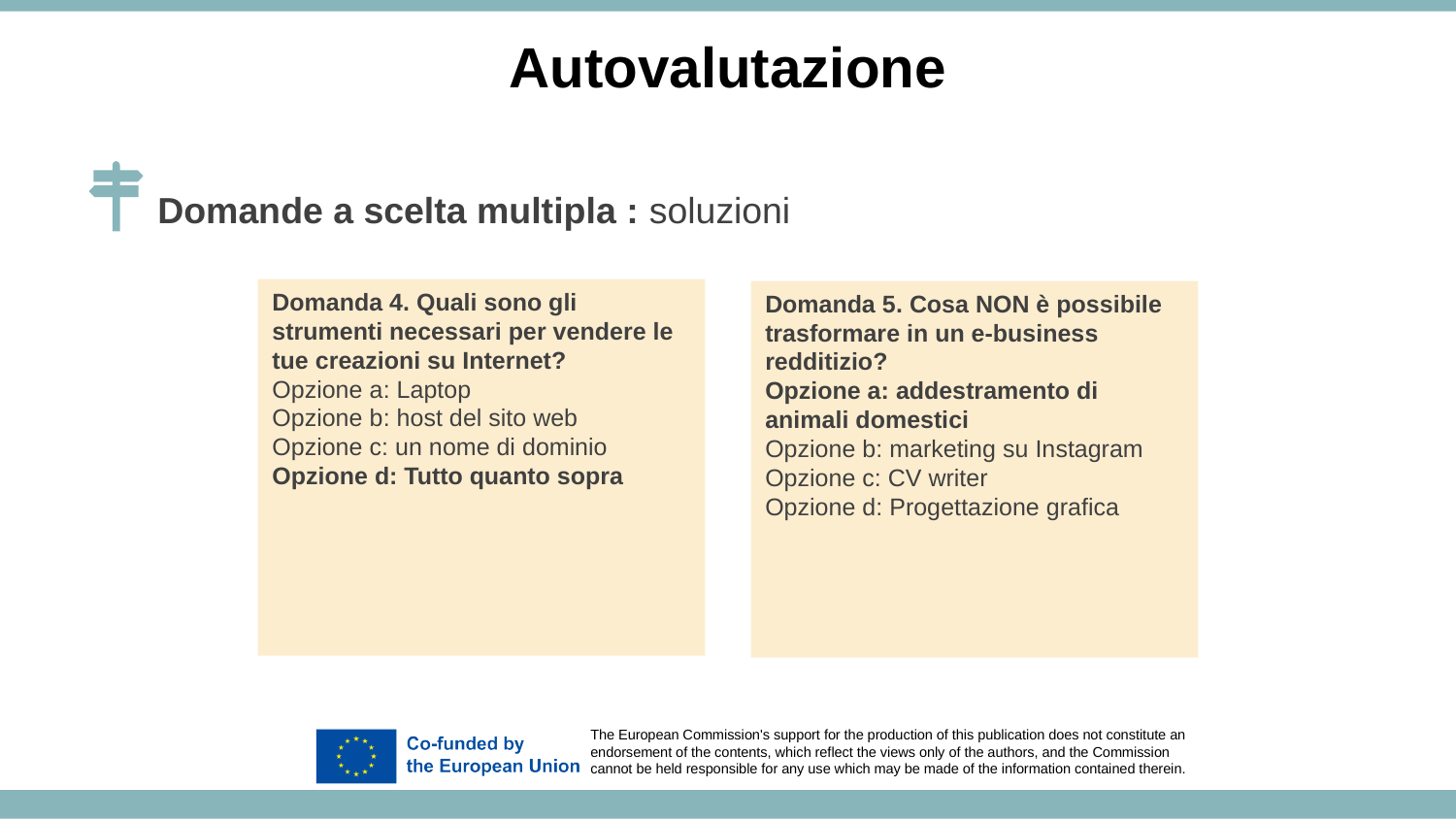

Autovalutazione

Domande a scelta multipla : soluzioni
Domanda 4. Quali sono gli strumenti necessari per vendere le tue creazioni su Internet?
Opzione a: Laptop
Opzione b: host del sito web
Opzione c: un nome di dominio
Opzione d: Tutto quanto sopra

Domanda 5. Cosa NON è possibile trasformare in un e-business redditizio?
Opzione a: addestramento di animali domestici
Opzione b: marketing su Instagram
Opzione c: CV writer
Opzione d: Progettazione grafica